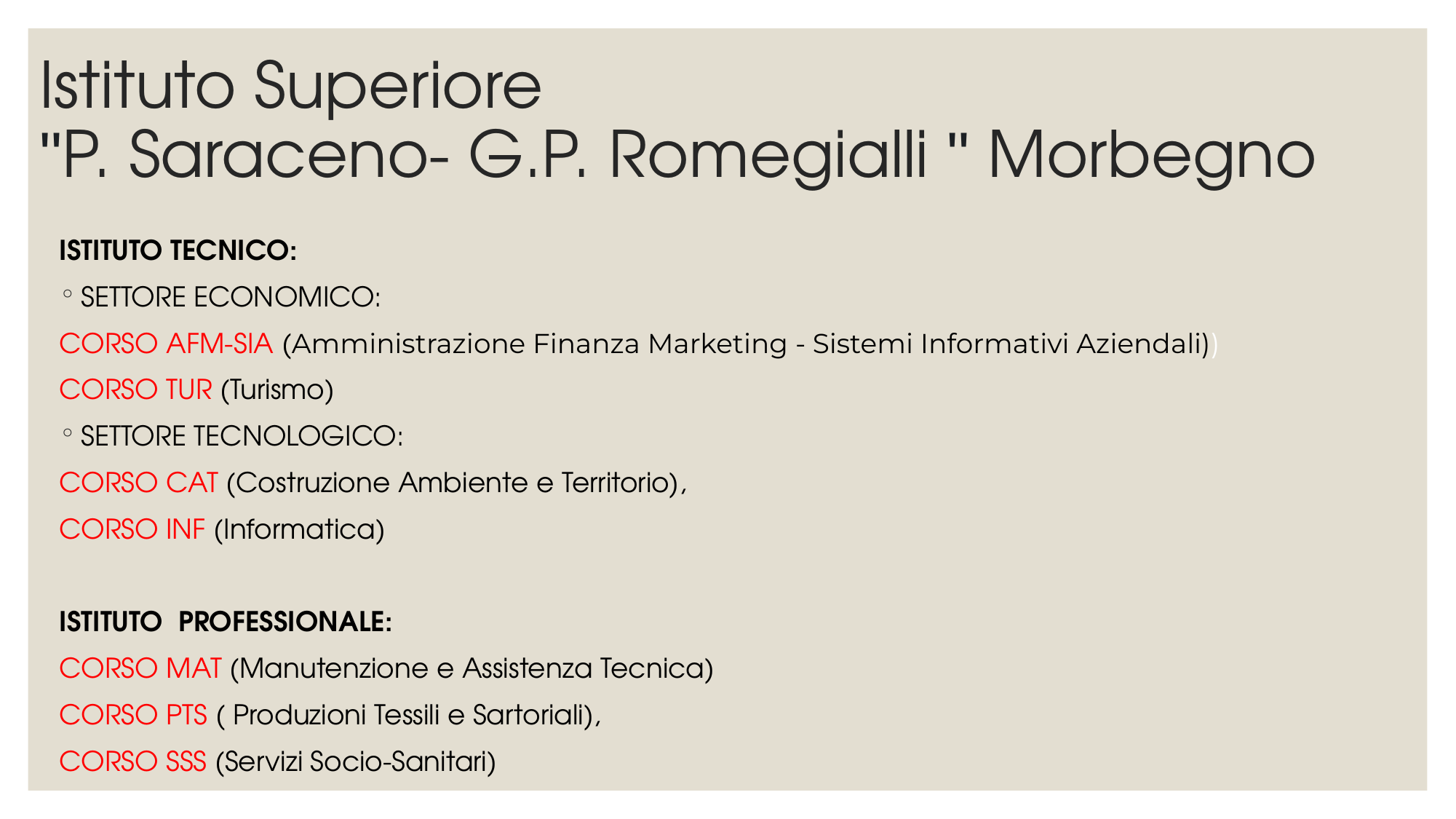

# Istituto Superiore "P. Saraceno- G.P. Romegialli " Morbegno
ISTITUTO TECNICO:
SETTORE ECONOMICO:
CORSO AFM-SIA (Amministrazione Finanza Marketing - Sistemi Informativi Aziendali))
CORSO TUR (Turismo)
SETTORE TECNOLOGICO:
CORSO CAT (Costruzione Ambiente e Territorio),
CORSO INF (Informatica)

ISTITUTO  PROFESSIONALE:
CORSO MAT (Manutenzione e Assistenza Tecnica)
CORSO PTS ( Produzioni Tessili e Sartoriali),
CORSO SSS (Servizi Socio-Sanitari)